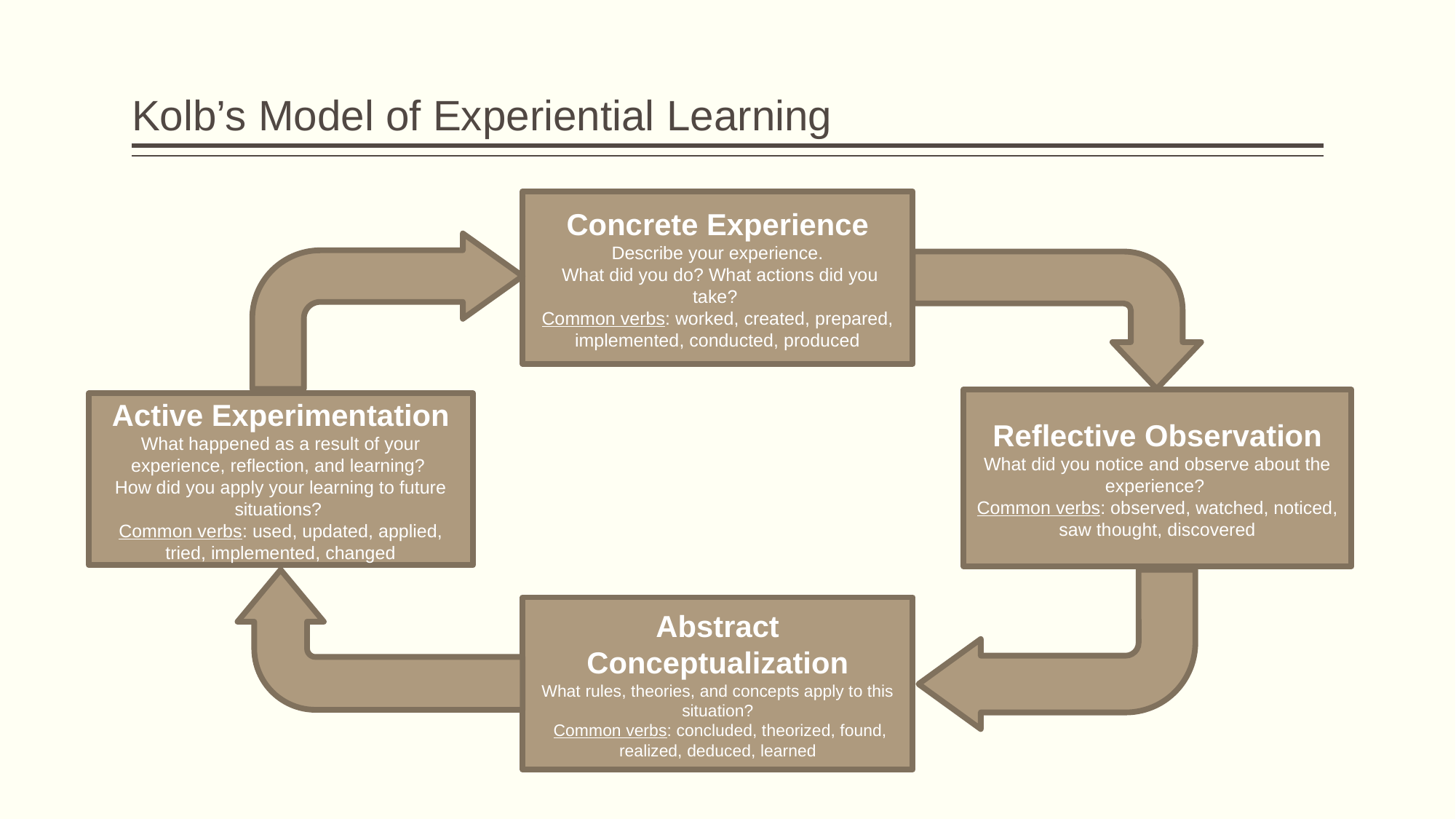

# Kolb’s Model of Experiential Learning

Concrete Experience
Describe your experience.
 What did you do? What actions did you take?
Common verbs: worked, created, prepared, implemented, conducted, produced

Reflective Observation
What did you notice and observe about the experience?
Common verbs: observed, watched, noticed, saw thought, discovered
Active Experimentation
What happened as a result of your experience, reflection, and learning?
How did you apply your learning to future situations?
Common verbs: used, updated, applied, tried, implemented, changed

Abstract Conceptualization
What rules, theories, and concepts apply to this situation?
 Common verbs: concluded, theorized, found, realized, deduced, learned